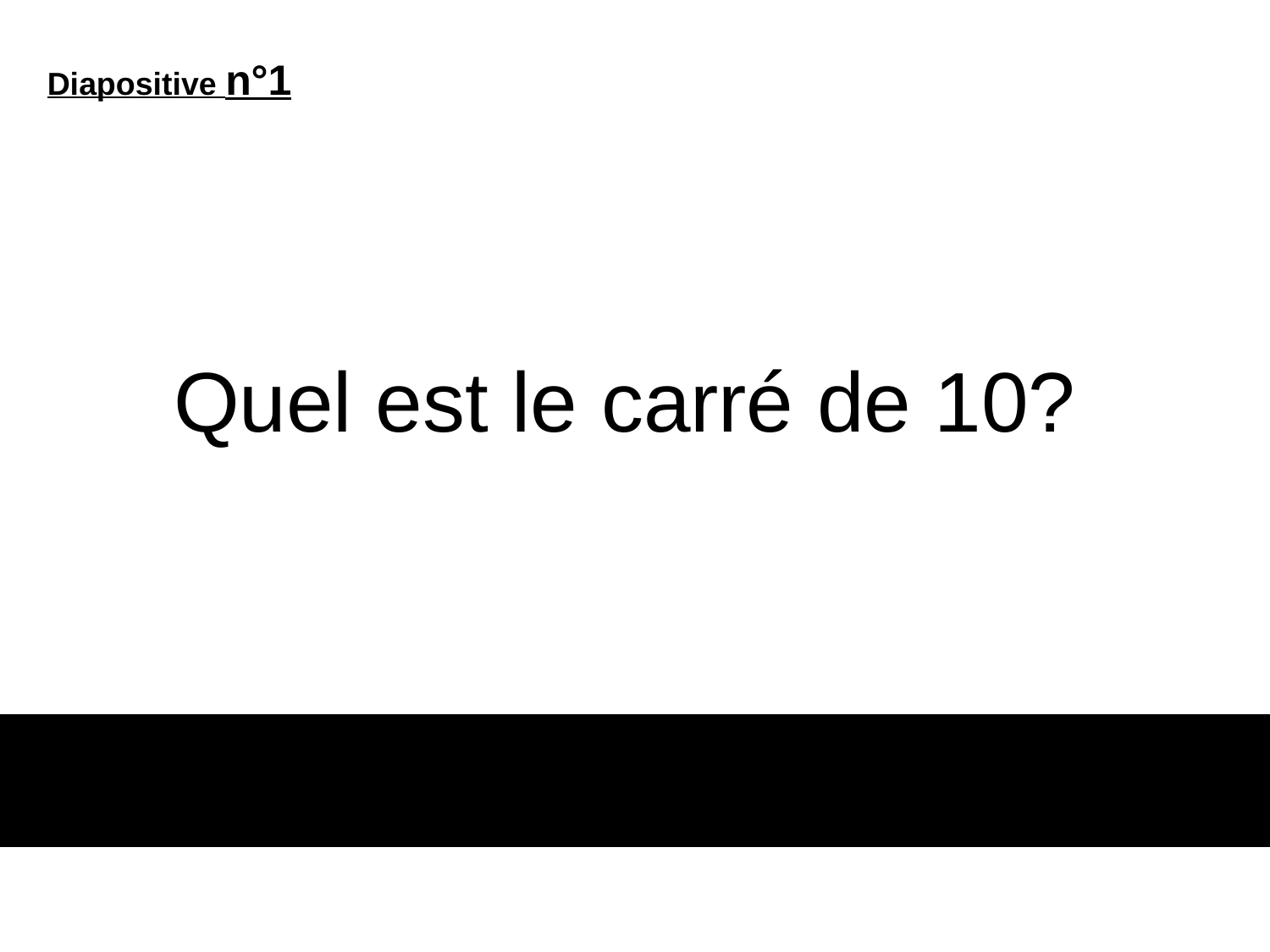

Diapositive n°1
# Quel est le carré de 10?